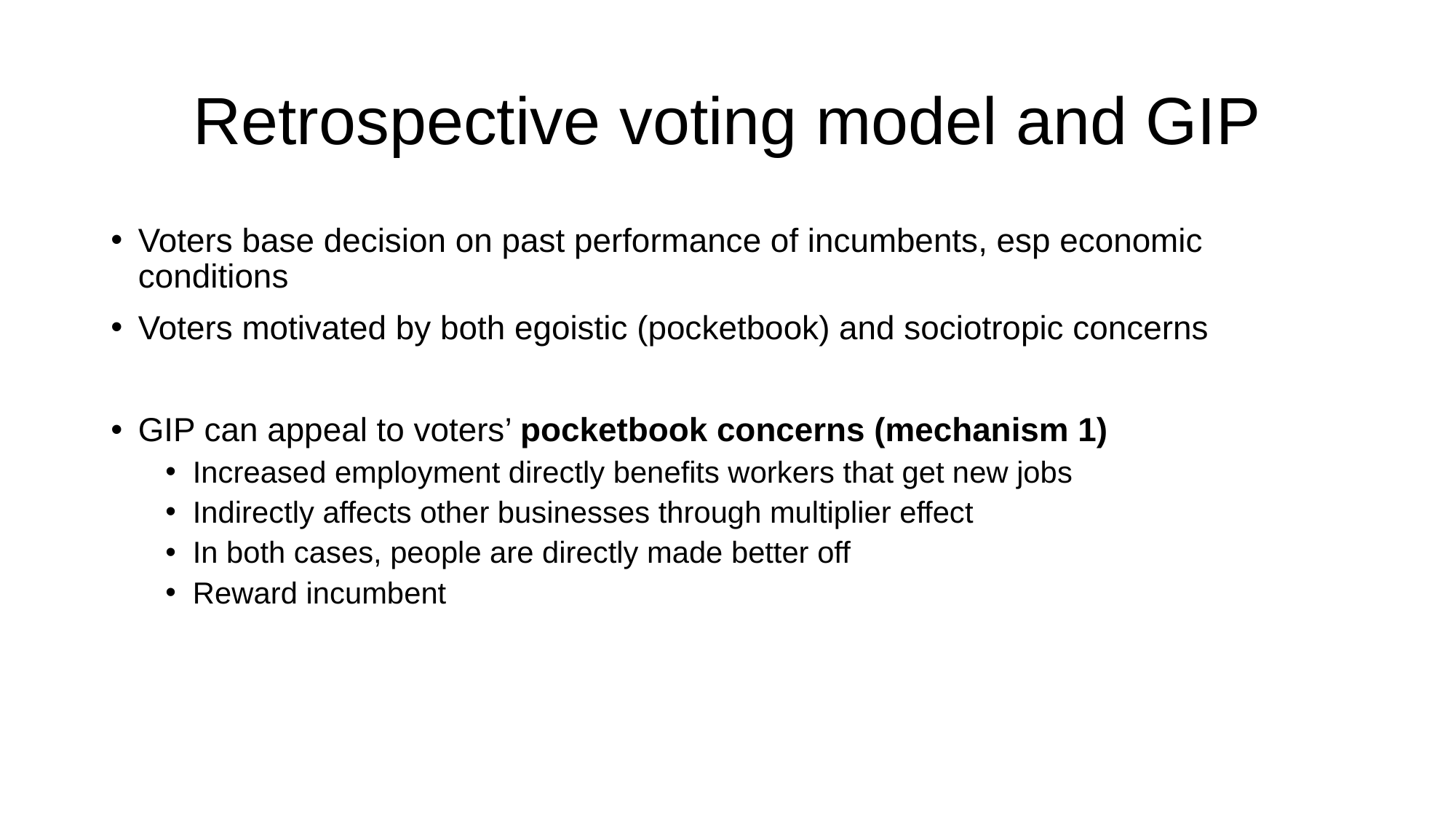

# Retrospective voting model and GIP
Voters base decision on past performance of incumbents, esp economic conditions
Voters motivated by both egoistic (pocketbook) and sociotropic concerns

GIP can appeal to voters’ pocketbook concerns (mechanism 1)
Increased employment directly benefits workers that get new jobs
Indirectly affects other businesses through multiplier effect
In both cases, people are directly made better off
Reward incumbent